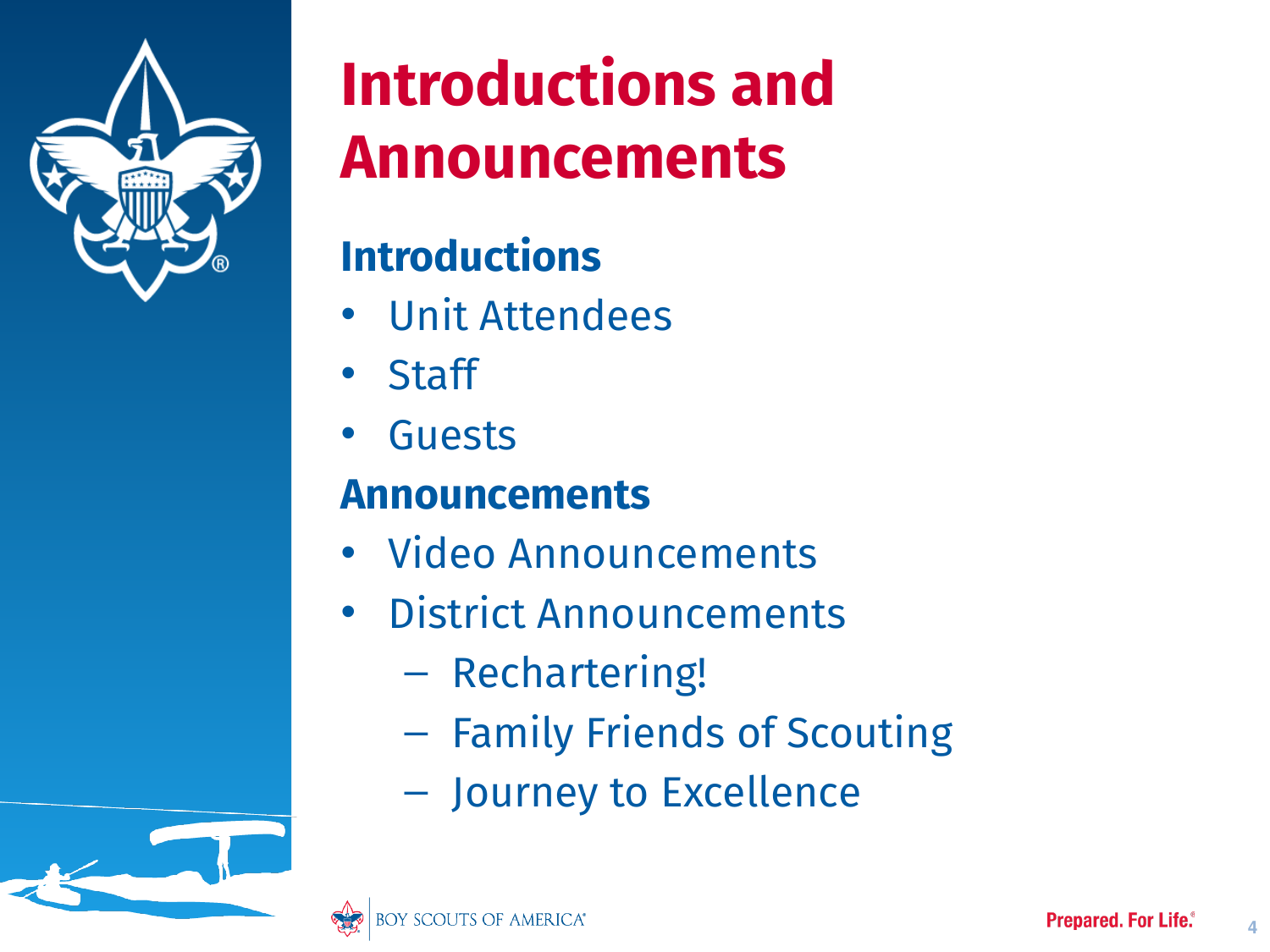

# Introductions and Announcements
Introductions
Unit Attendees
Staff
Guests
Announcements
Video Announcements
District Announcements
Rechartering!
Family Friends of Scouting
Journey to Excellence
4